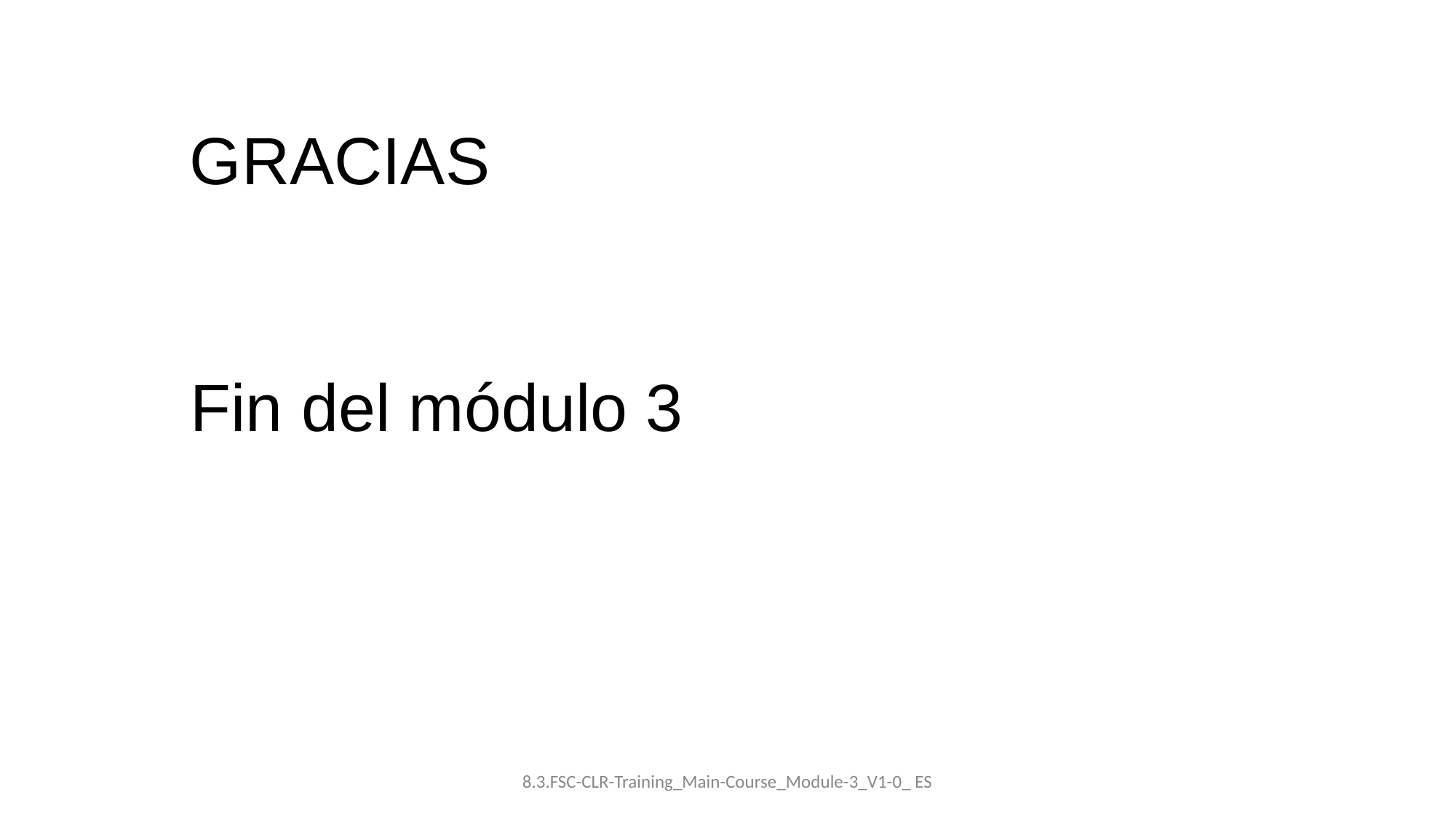

GRACIAS
Fin del módulo 3
8.3.FSC-CLR-Training_Main-Course_Module-3_V1-0_ ES